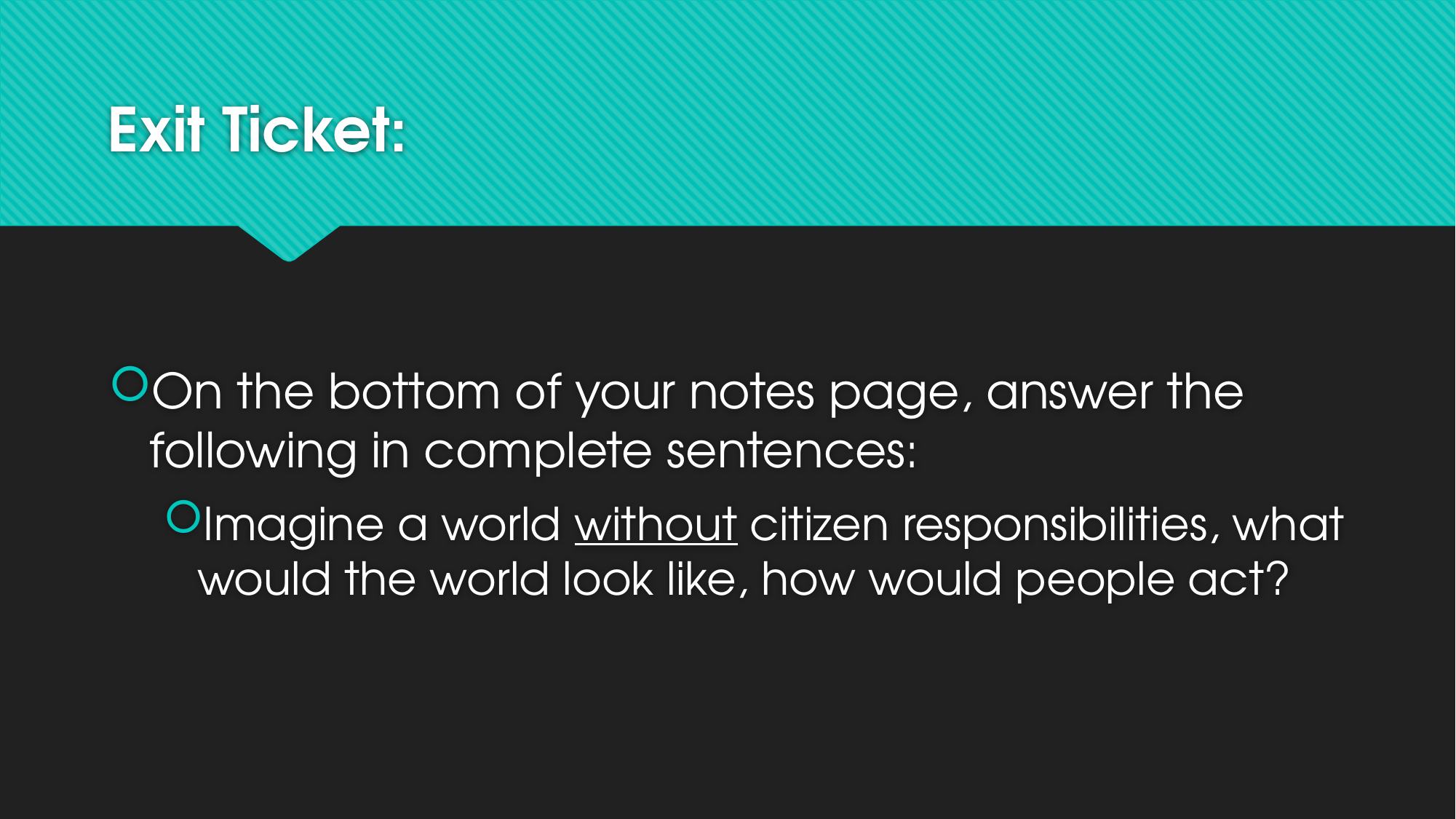

# Exit Ticket:
On the bottom of your notes page, answer the following in complete sentences:
Imagine a world without citizen responsibilities, what would the world look like, how would people act?